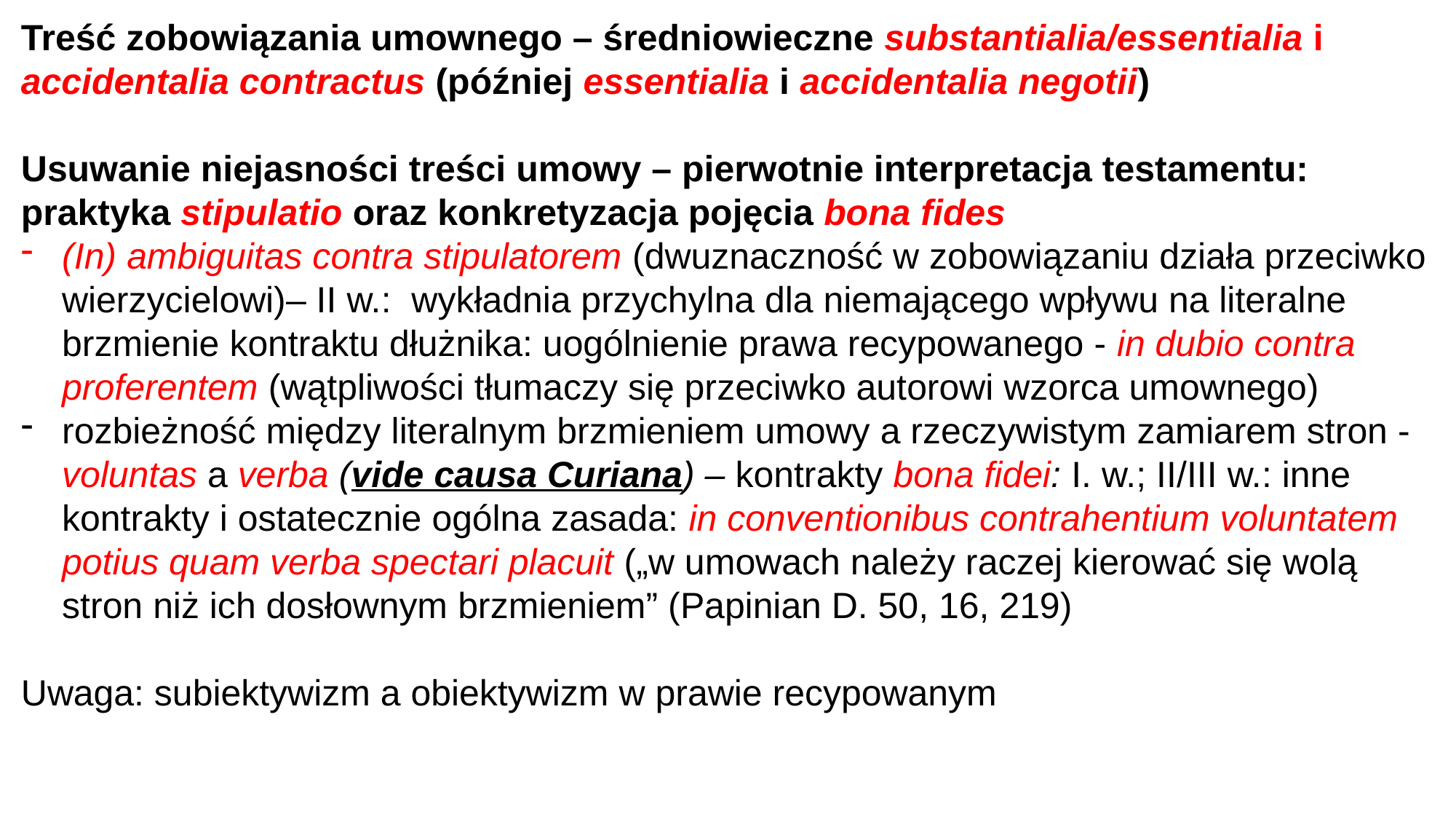

Treść zobowiązania umownego – średniowieczne substantialia/essentialia i accidentalia contractus (później essentialia i accidentalia negotii)

Usuwanie niejasności treści umowy – pierwotnie interpretacja testamentu: praktyka stipulatio oraz konkretyzacja pojęcia bona fides
(In) ambiguitas contra stipulatorem (dwuznaczność w zobowiązaniu działa przeciwko wierzycielowi)– II w.:  wykładnia przychylna dla niemającego wpływu na literalne brzmienie kontraktu dłużnika: uogólnienie prawa recypowanego - in dubio contra proferentem (wątpliwości tłumaczy się przeciwko autorowi wzorca umownego)
rozbieżność między literalnym brzmieniem umowy a rzeczywistym zamiarem stron - voluntas a verba (vide causa Curiana) – kontrakty bona fidei: I. w.; II/III w.: inne kontrakty i ostatecznie ogólna zasada: in conventionibus contrahentium voluntatem potius quam verba spectari placuit („w umowach należy raczej kierować się wolą stron niż ich dosłownym brzmieniem” (Papinian D. 50, 16, 219)

Uwaga: subiektywizm a obiektywizm w prawie recypowanym